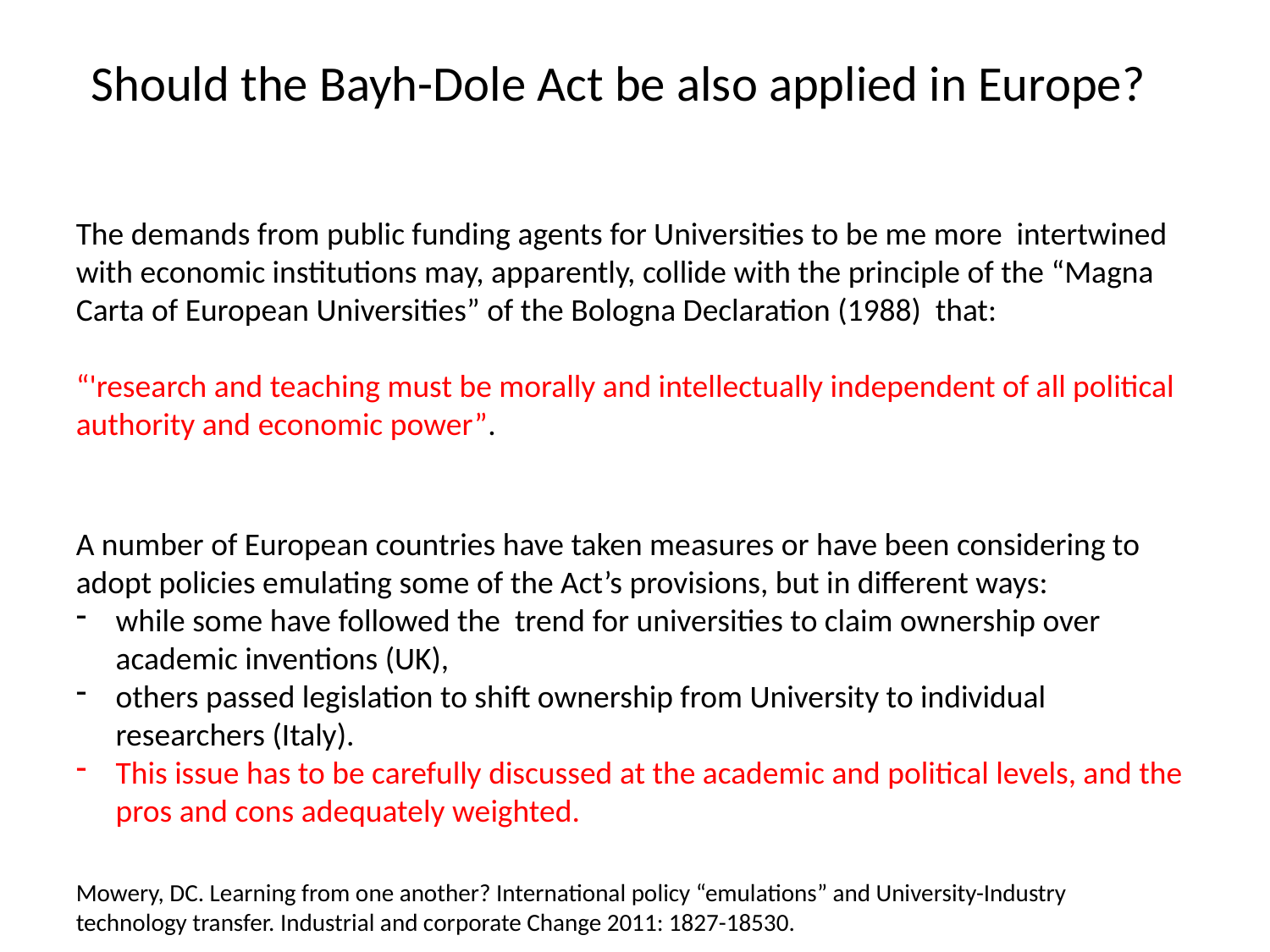

# Should the Bayh-Dole Act be also applied in Europe?
The demands from public funding agents for Universities to be me more  intertwined  with economic institutions may, apparently, collide with the principle of the “Magna Carta of European Universities” of the Bologna Declaration (1988)  that:

“'research and teaching must be morally and intellectually independent of all political authority and economic power”.

A number of European countries have taken measures or have been considering to adopt policies emulating some of the Act’s provisions, but in different ways:
while some have followed the  trend for universities to claim ownership over academic inventions (UK),
others passed legislation to shift ownership from University to individual researchers (Italy).
This issue has to be carefully discussed at the academic and political levels, and the pros and cons adequately weighted.
Mowery, DC. Learning from one another? International policy “emulations” and University-Industry technology transfer. Industrial and corporate Change 2011: 1827-18530.